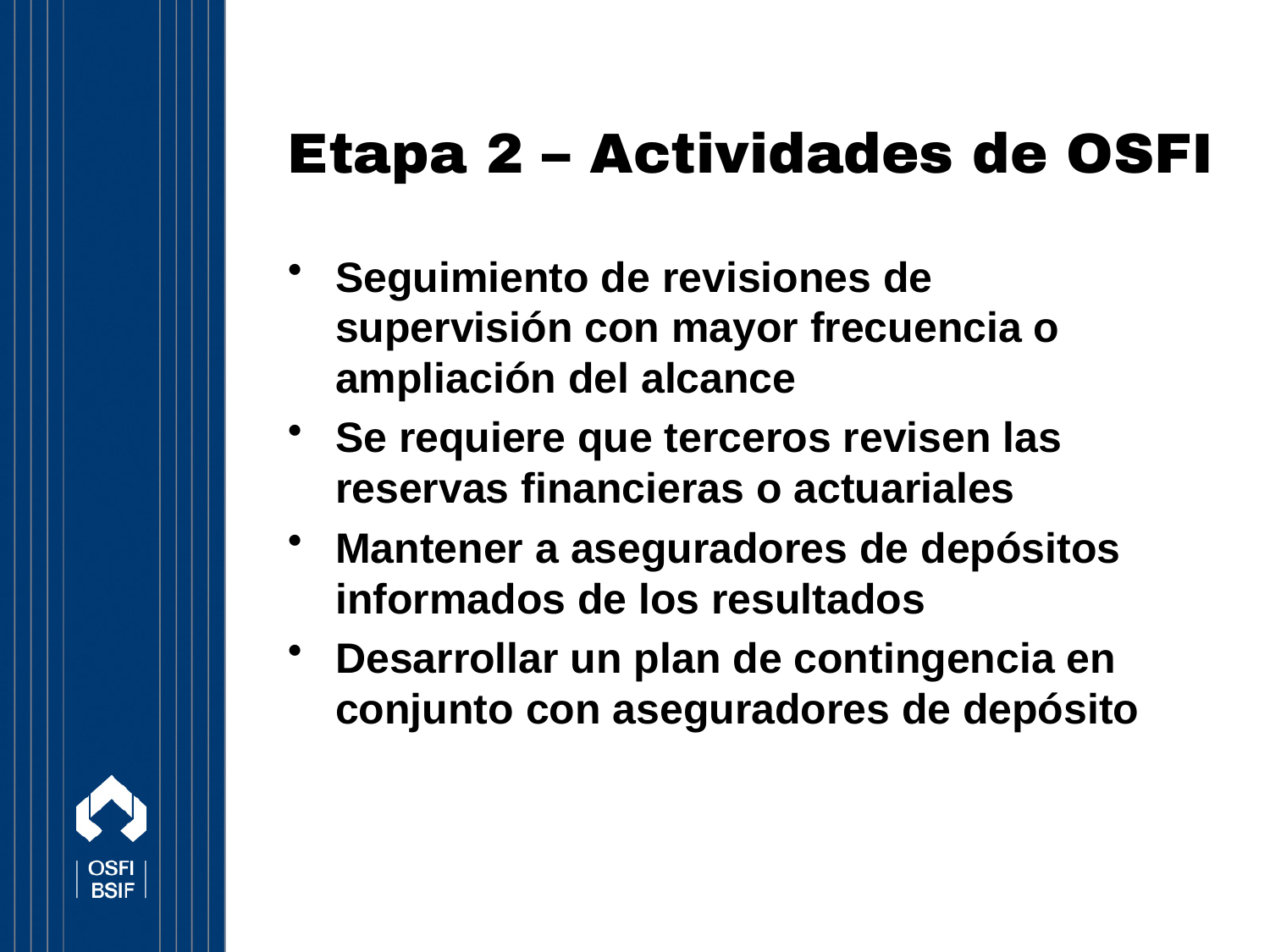

# Etapa 2 – Actividades de OSFI
Seguimiento de revisiones de supervisión con mayor frecuencia o ampliación del alcance
Se requiere que terceros revisen las reservas financieras o actuariales
Mantener a aseguradores de depósitos informados de los resultados
Desarrollar un plan de contingencia en conjunto con aseguradores de depósito